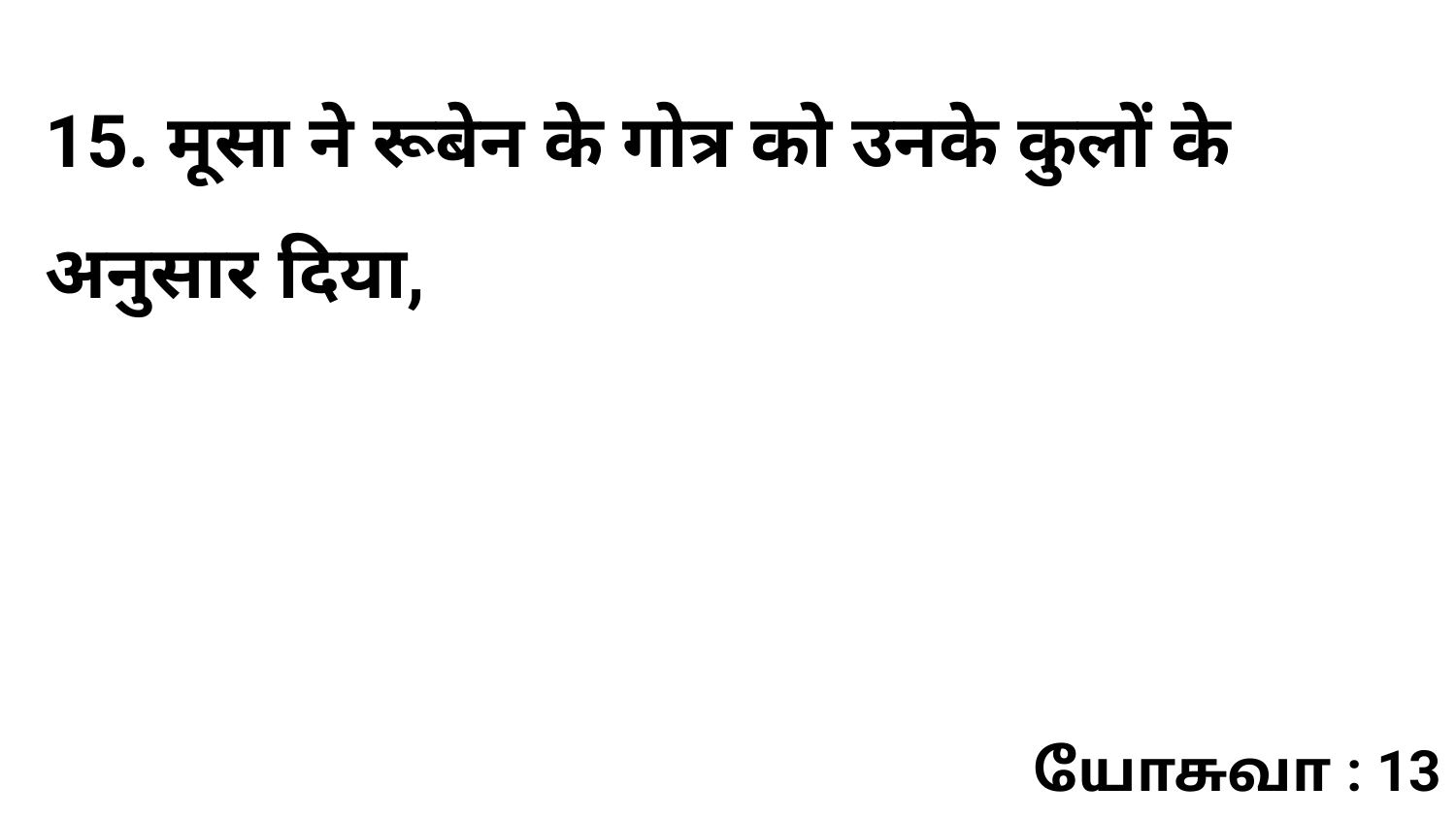

15. मूसा ने रूबेन के गोत्र को उनके कुलों के अनुसार दिया,
யோசுவா : 13